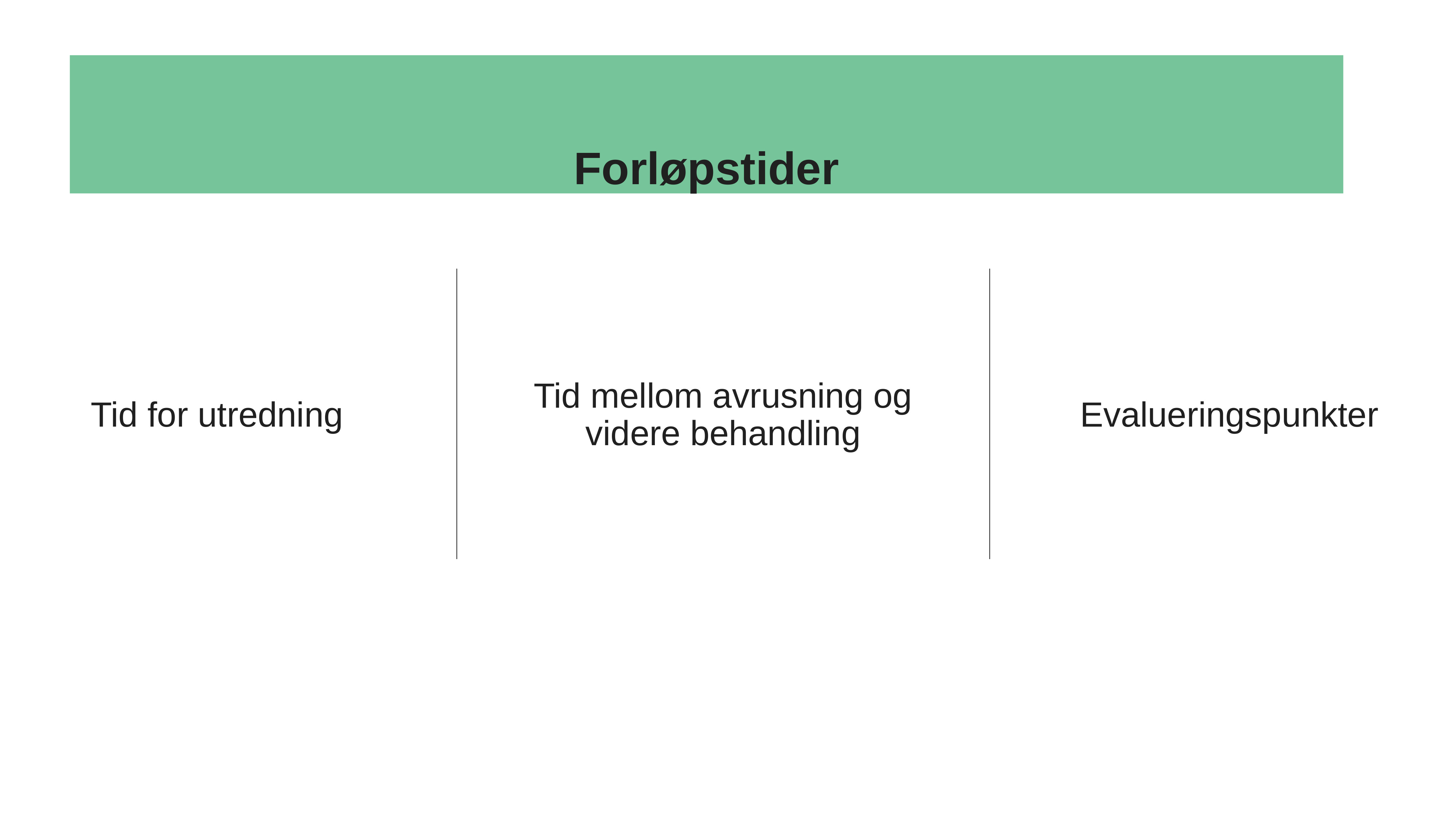

Forløpstider
Tid for utredning
Tid mellom avrusning og videre behandling
Evalueringspunkter